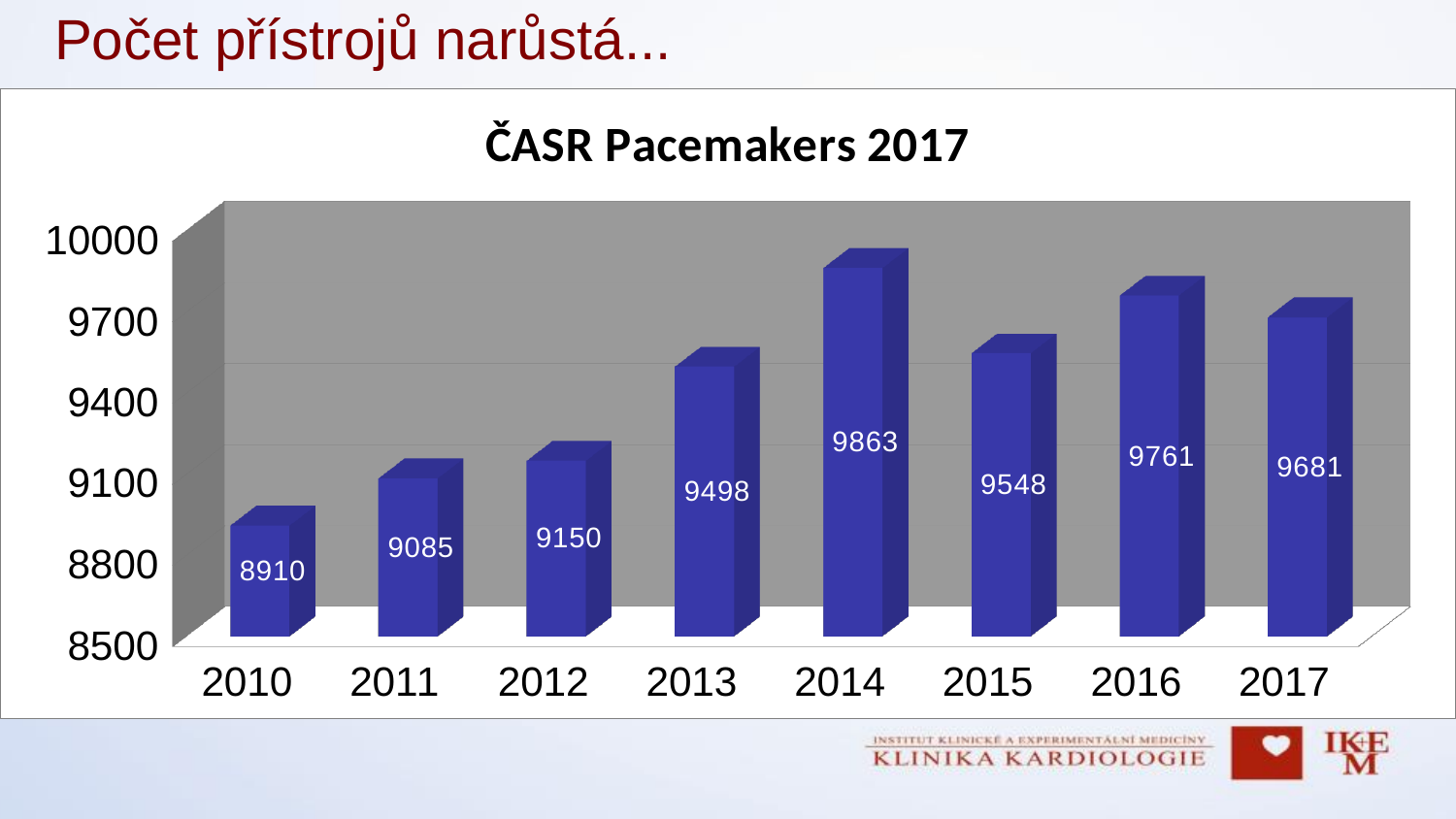

Počet přístrojů narůstá...

[unsupported chart]

# Trend TKS v ČR: 2010-2015